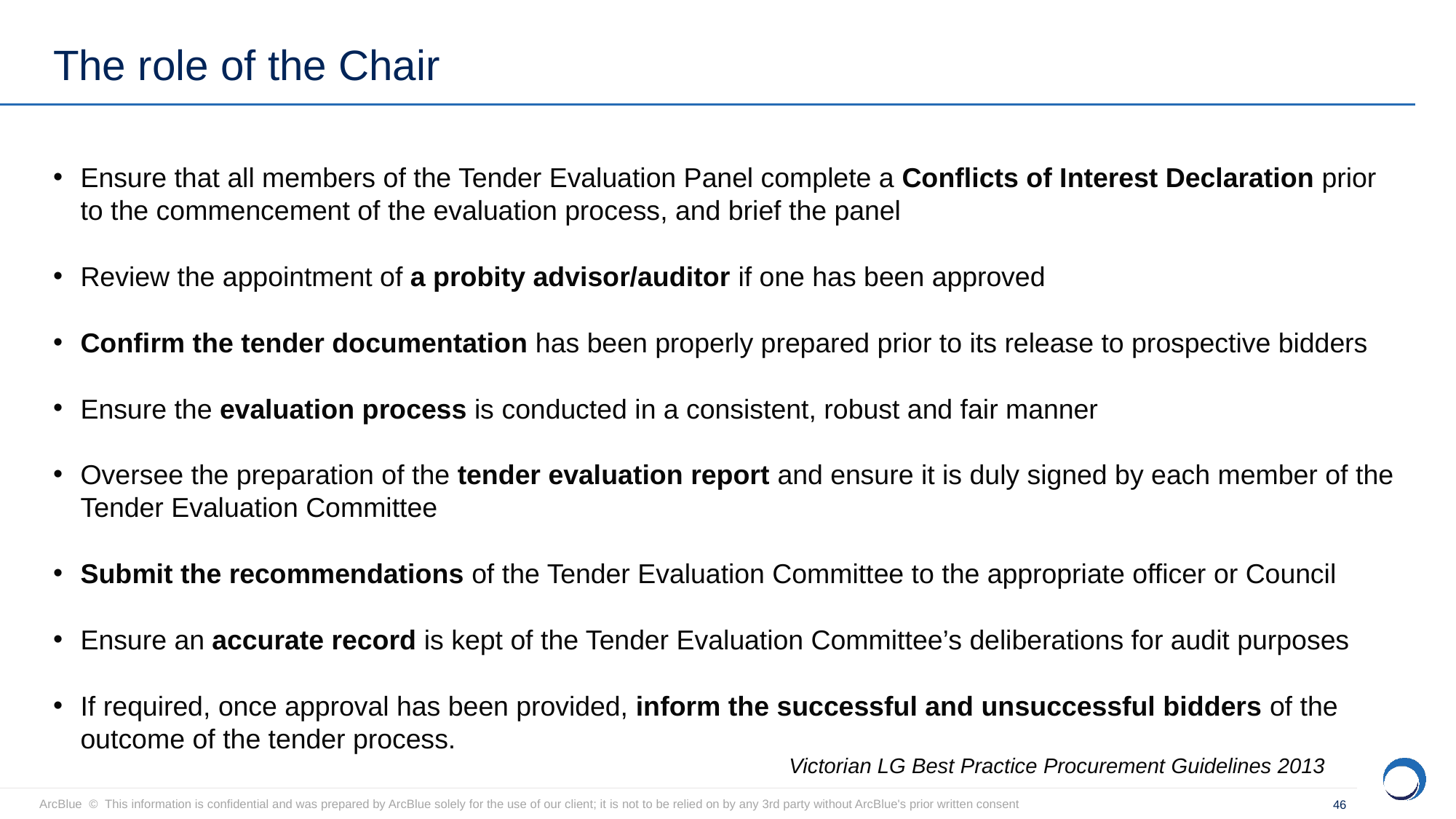

# The role of the Chair
Ensure that all members of the Tender Evaluation Panel complete a Conflicts of Interest Declaration prior to the commencement of the evaluation process, and brief the panel
Review the appointment of a probity advisor/auditor if one has been approved
Confirm the tender documentation has been properly prepared prior to its release to prospective bidders
Ensure the evaluation process is conducted in a consistent, robust and fair manner
Oversee the preparation of the tender evaluation report and ensure it is duly signed by each member of the Tender Evaluation Committee
Submit the recommendations of the Tender Evaluation Committee to the appropriate officer or Council
Ensure an accurate record is kept of the Tender Evaluation Committee’s deliberations for audit purposes
If required, once approval has been provided, inform the successful and unsuccessful bidders of the outcome of the tender process.
Victorian LG Best Practice Procurement Guidelines 2013